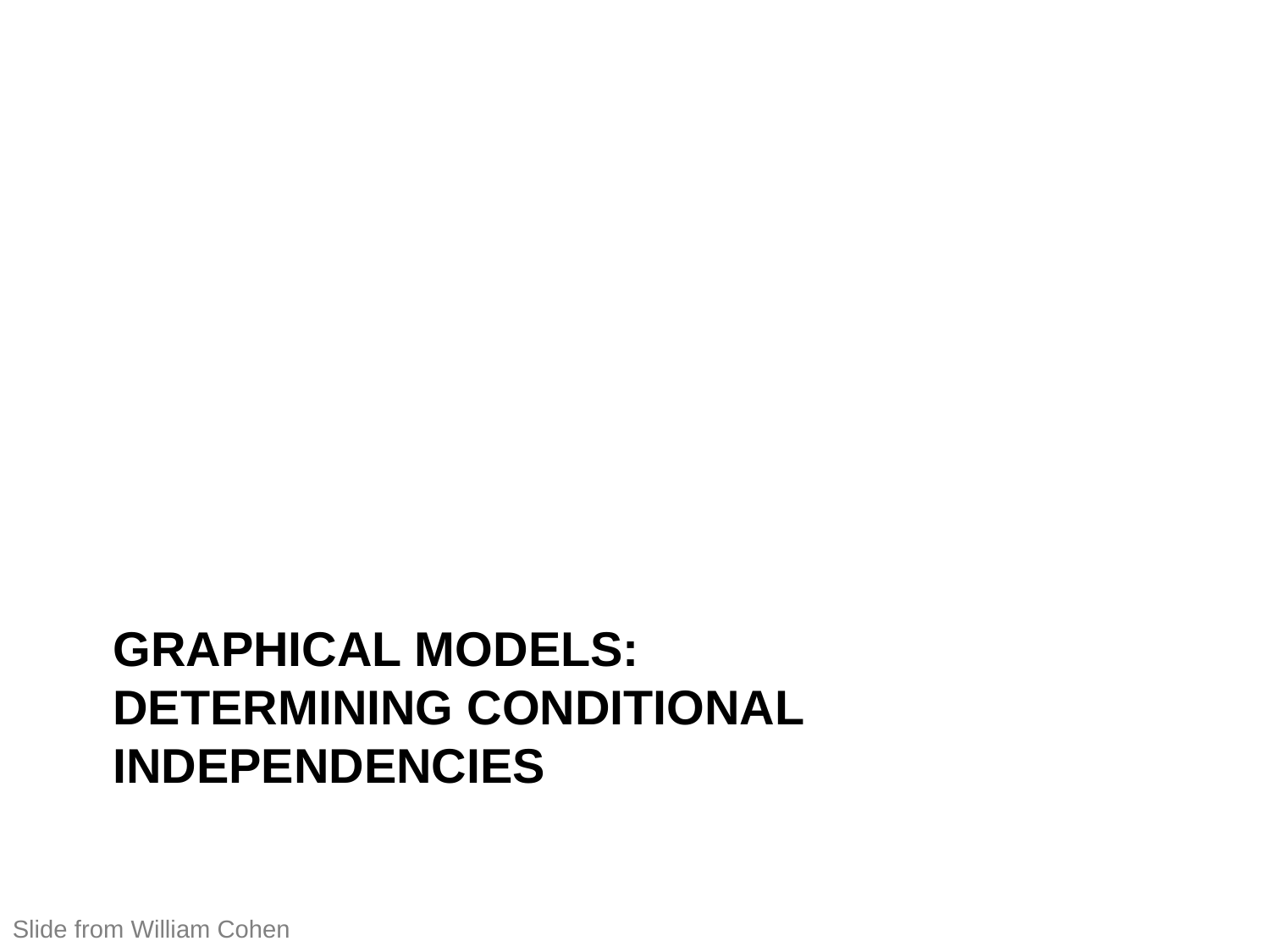

# Graphical Models: Determining Conditional Independencies
Slide from William Cohen